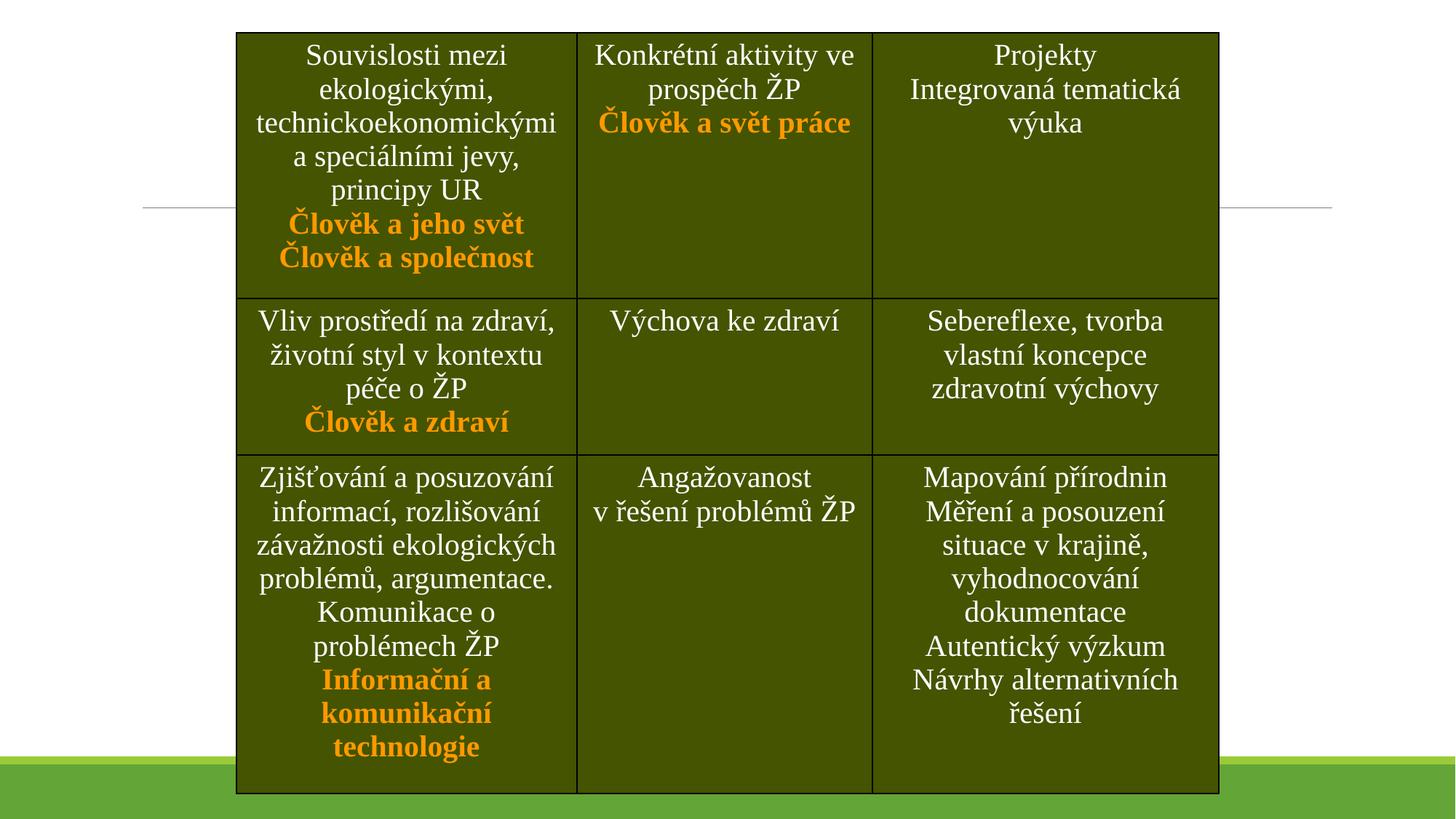

| Souvislosti mezi ekologickými, technickoekonomickými a speciálními jevy, principy UR Člověk a jeho svět Člověk a společnost | Konkrétní aktivity ve prospěch ŽP Člověk a svět práce | Projekty Integrovaná tematická výuka |
| --- | --- | --- |
| Vliv prostředí na zdraví, životní styl v kontextu péče o ŽP Člověk a zdraví | Výchova ke zdraví | Sebereflexe, tvorba vlastní koncepce zdravotní výchovy |
| Zjišťování a posuzování informací, rozlišování závažnosti ekologických problémů, argumentace. Komunikace o problémech ŽP Informační a komunikační technologie | Angažovanost v řešení problémů ŽP | Mapování přírodnin Měření a posouzení situace v krajině, vyhodnocování dokumentace Autentický výzkum Návrhy alternativních řešení |